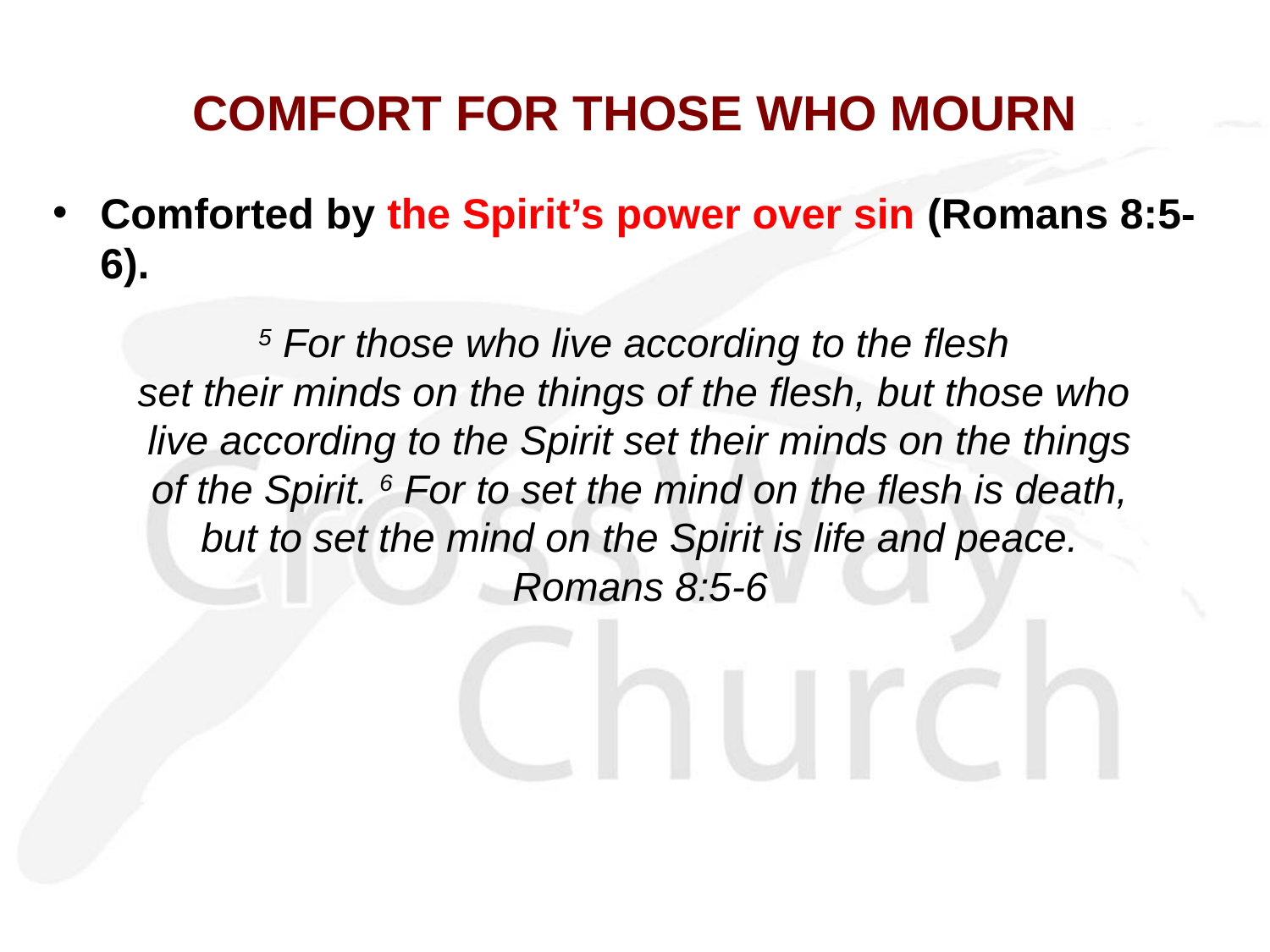

# COMFORT FOR THOSE WHO MOURN
Comforted by the Spirit’s power over sin (Romans 8:5-6).

5 For those who live according to the flesh
set their minds on the things of the flesh, but those who
live according to the Spirit set their minds on the things
 of the Spirit. 6 For to set the mind on the flesh is death,
but to set the mind on the Spirit is life and peace.
Romans 8:5-6